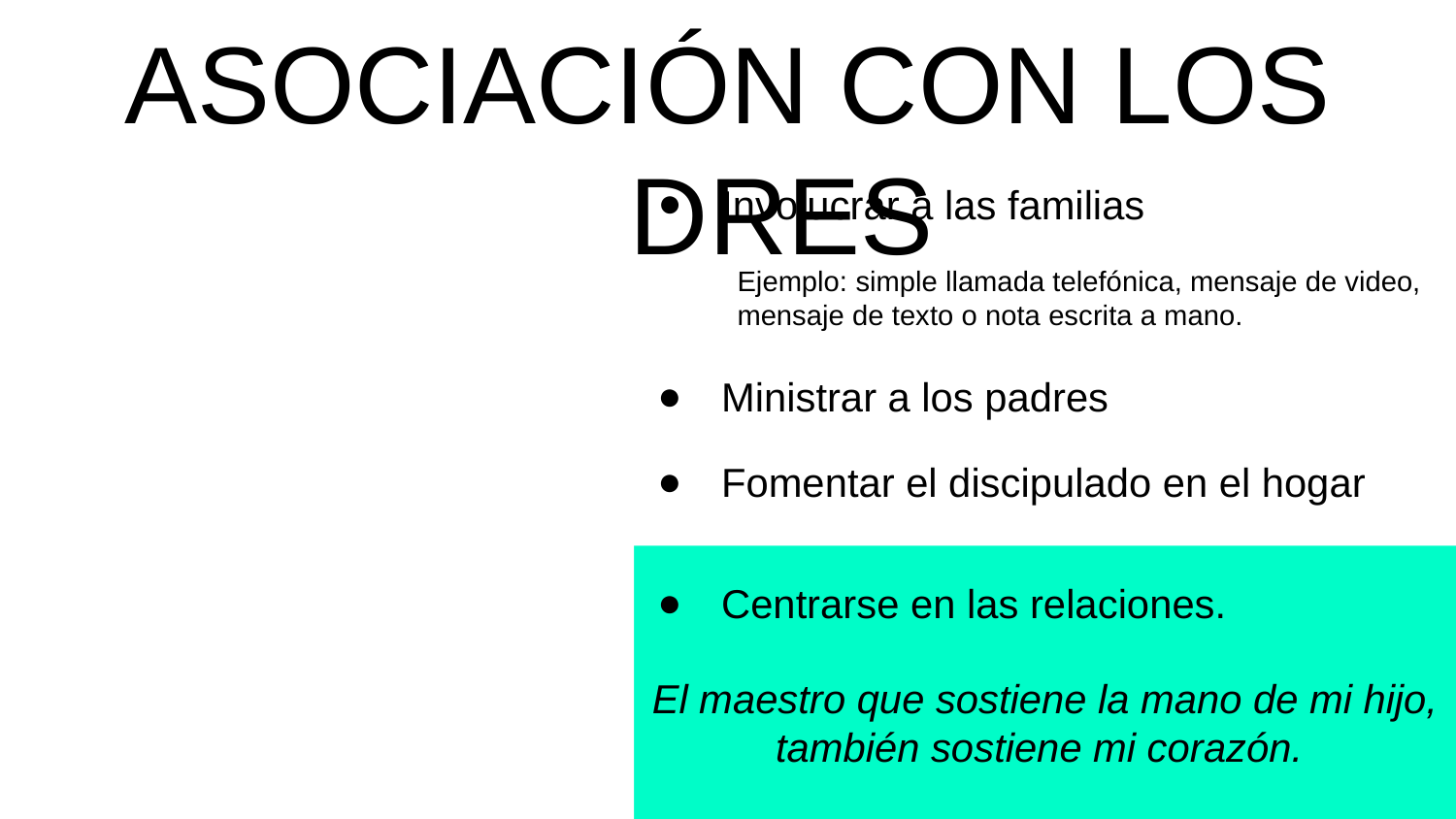

ASOCIACIÓN CON LOS PADRES

Involucrar a las familias
Ejemplo: simple llamada telefónica, mensaje de video, mensaje de texto o nota escrita a mano.
Ministrar a los padres
Fomentar el discipulado en el hogar
Centrarse en las relaciones.
El maestro que sostiene la mano de mi hijo, también sostiene mi corazón.